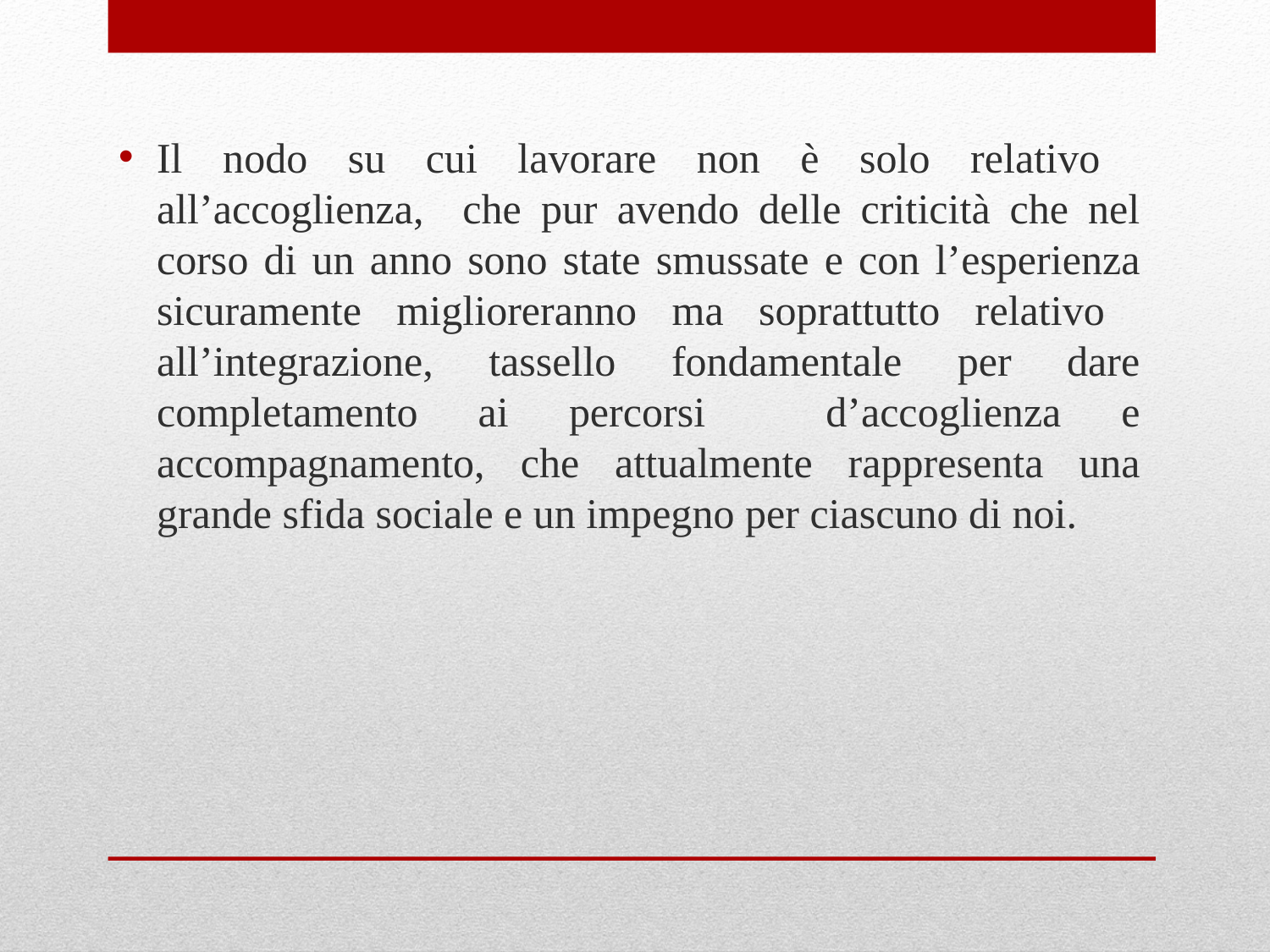

Il nodo su cui lavorare non è solo relativo  all’accoglienza,  che pur avendo delle criticità che nel corso di un anno sono state smussate e con l’esperienza sicuramente miglioreranno ma soprattutto relativo  all’integrazione, tassello fondamentale per dare completamento ai percorsi  d’accoglienza e accompagnamento, che attualmente rappresenta una grande sfida sociale e un impegno per ciascuno di noi.